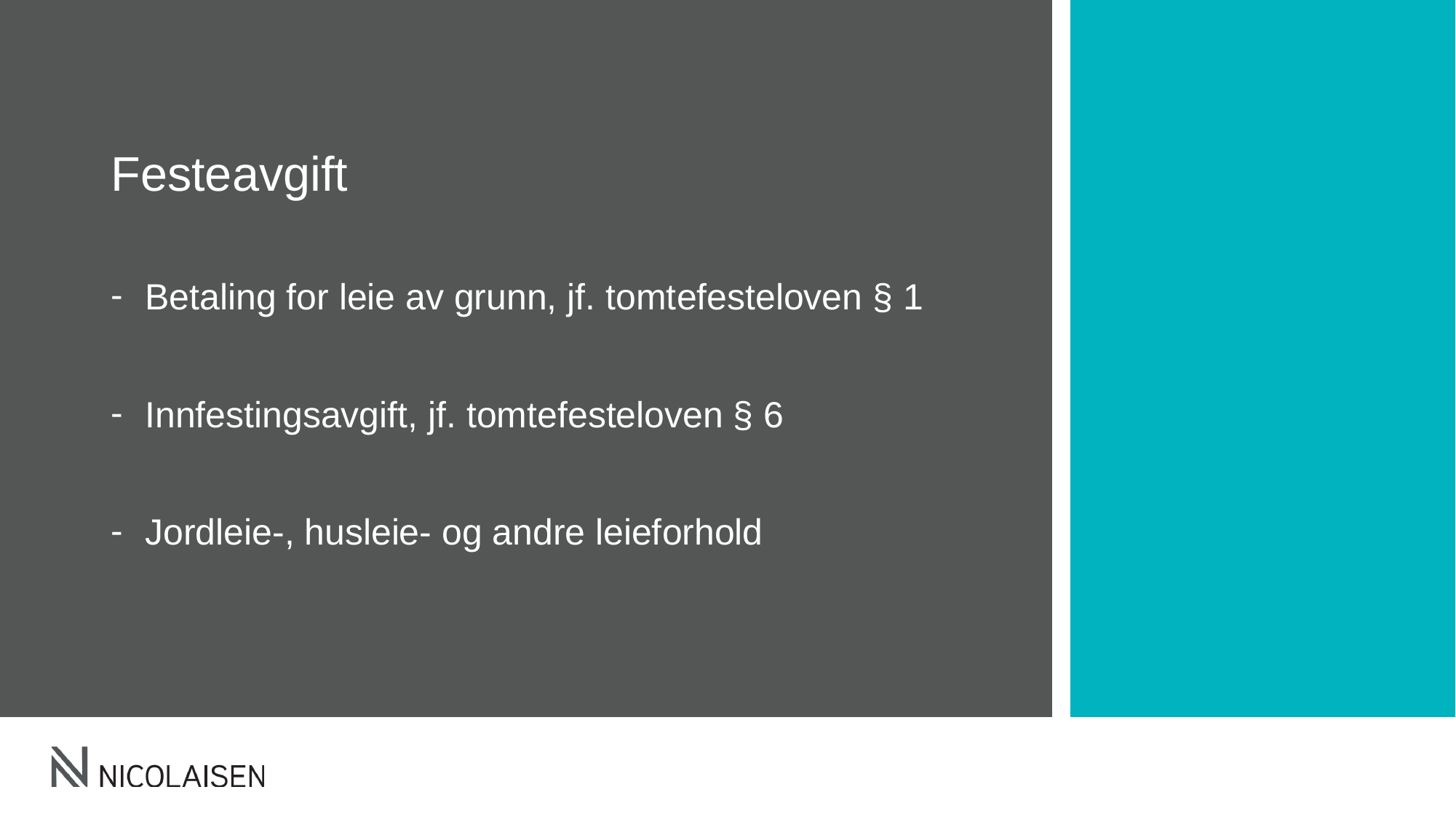

# Festeavgift

Betaling for leie av grunn, jf. tomtefesteloven § 1

Innfestingsavgift, jf. tomtefesteloven § 6

Jordleie-, husleie- og andre leieforhold